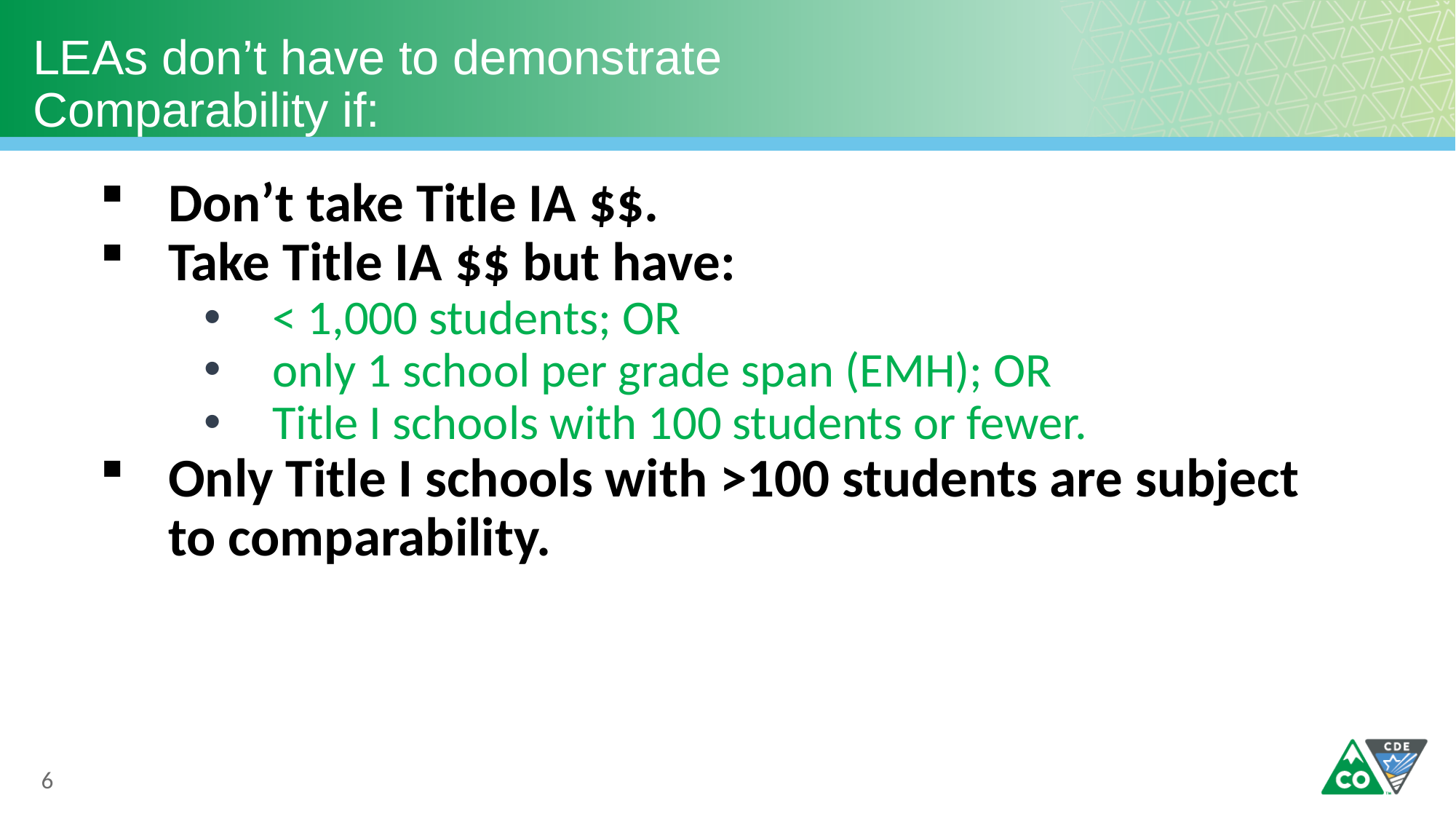

# LEAs don’t have to demonstrate Comparability if:
Don’t take Title IA $$.
Take Title IA $$ but have:
< 1,000 students; OR
only 1 school per grade span (EMH); OR
Title I schools with 100 students or fewer.
Only Title I schools with >100 students are subject to comparability.

6